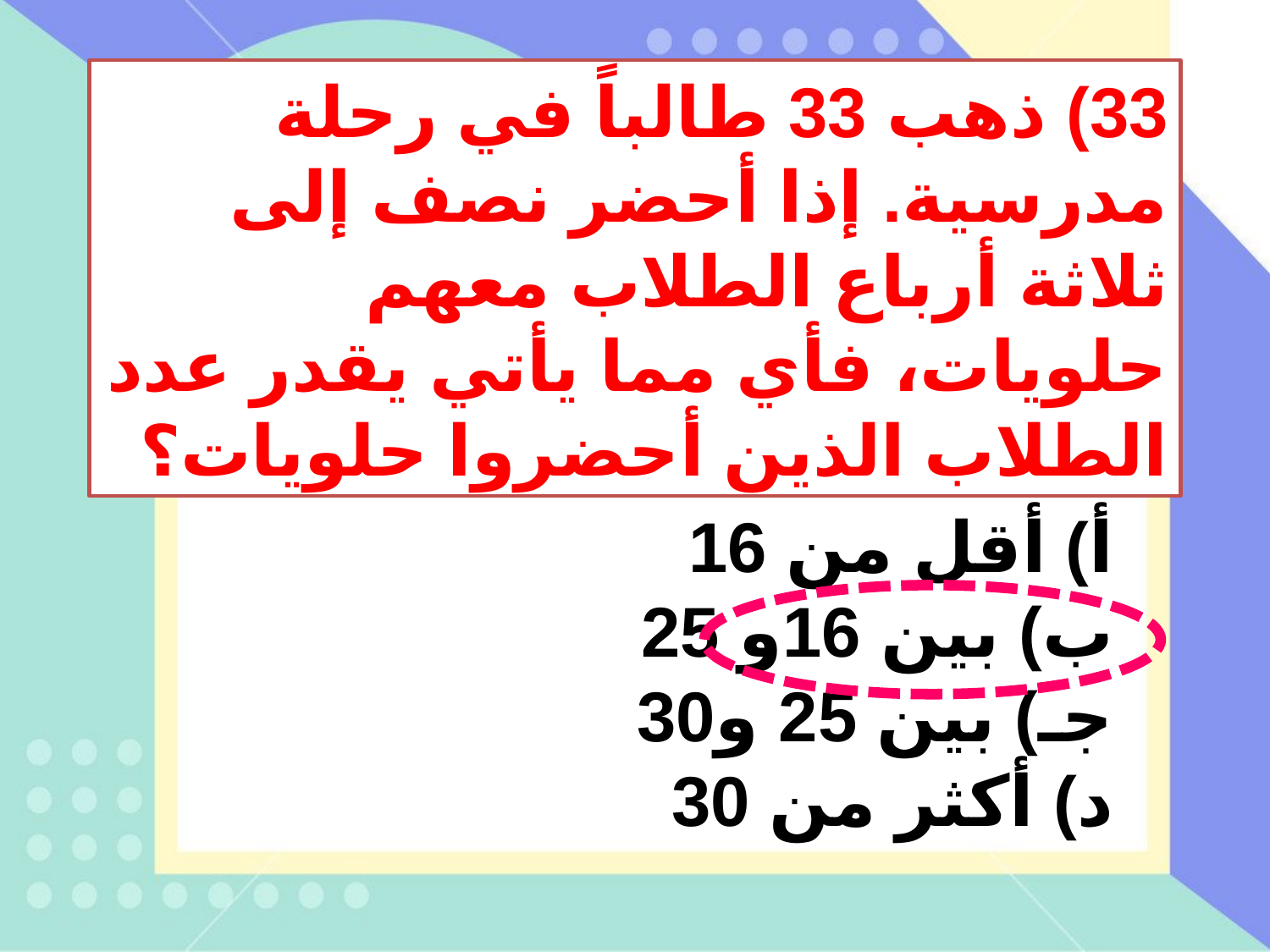

33) ذهب 33 طالباً في رحلة مدرسية. إذا أحضر نصف إلى ثلاثة أرباع الطلاب معهم حلويات، فأي مما يأتي يقدر عدد الطلاب الذين أحضروا حلويات؟
أ) أقل من 16
ب) بين 16و 25
جـ) بين 25 و30
د) أكثر من 30